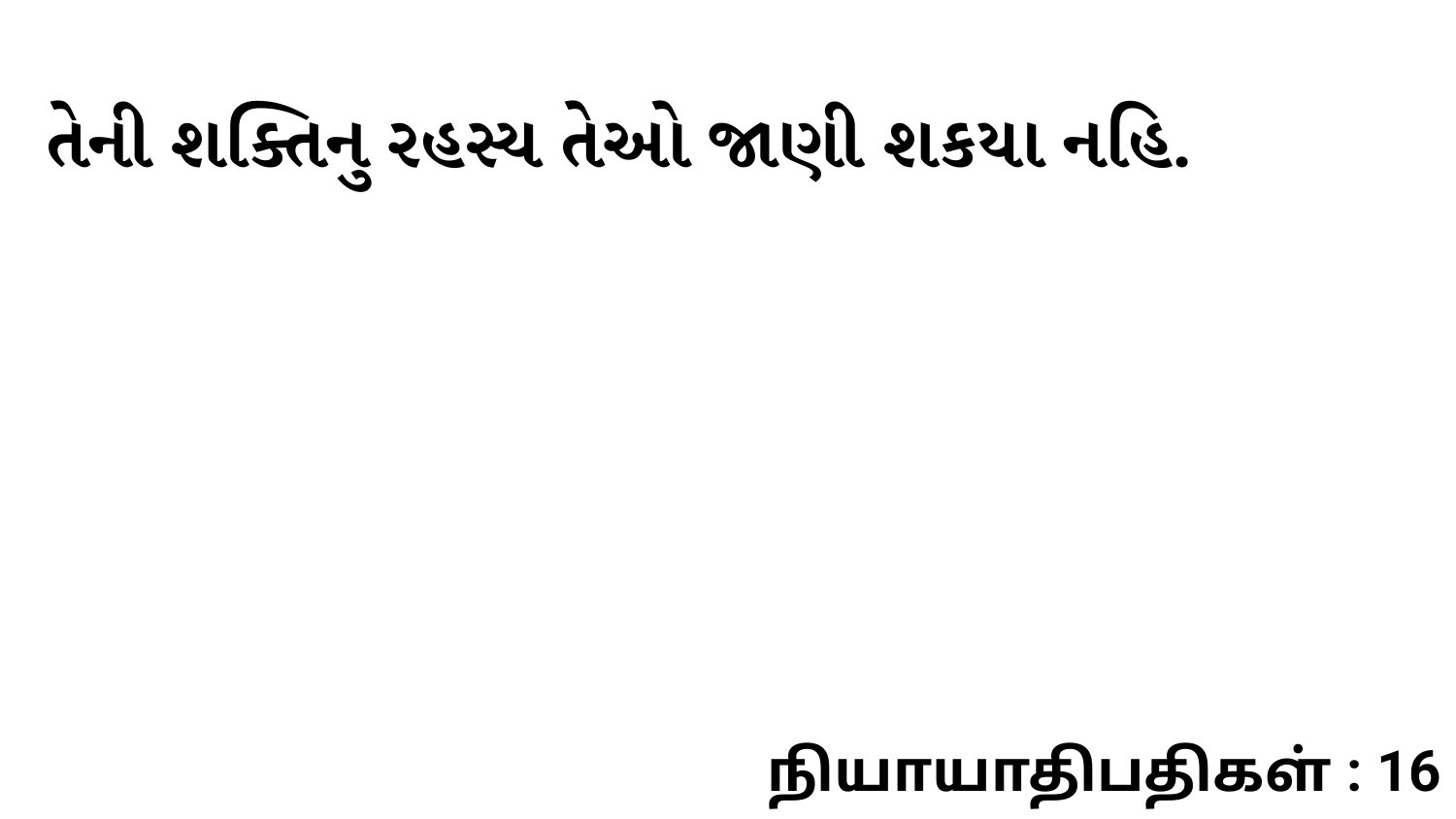

તેની શક્તિનુ રહસ્ય તેઓ જાણી શકયા નહિ.
நியாயாதிபதிகள் : 16